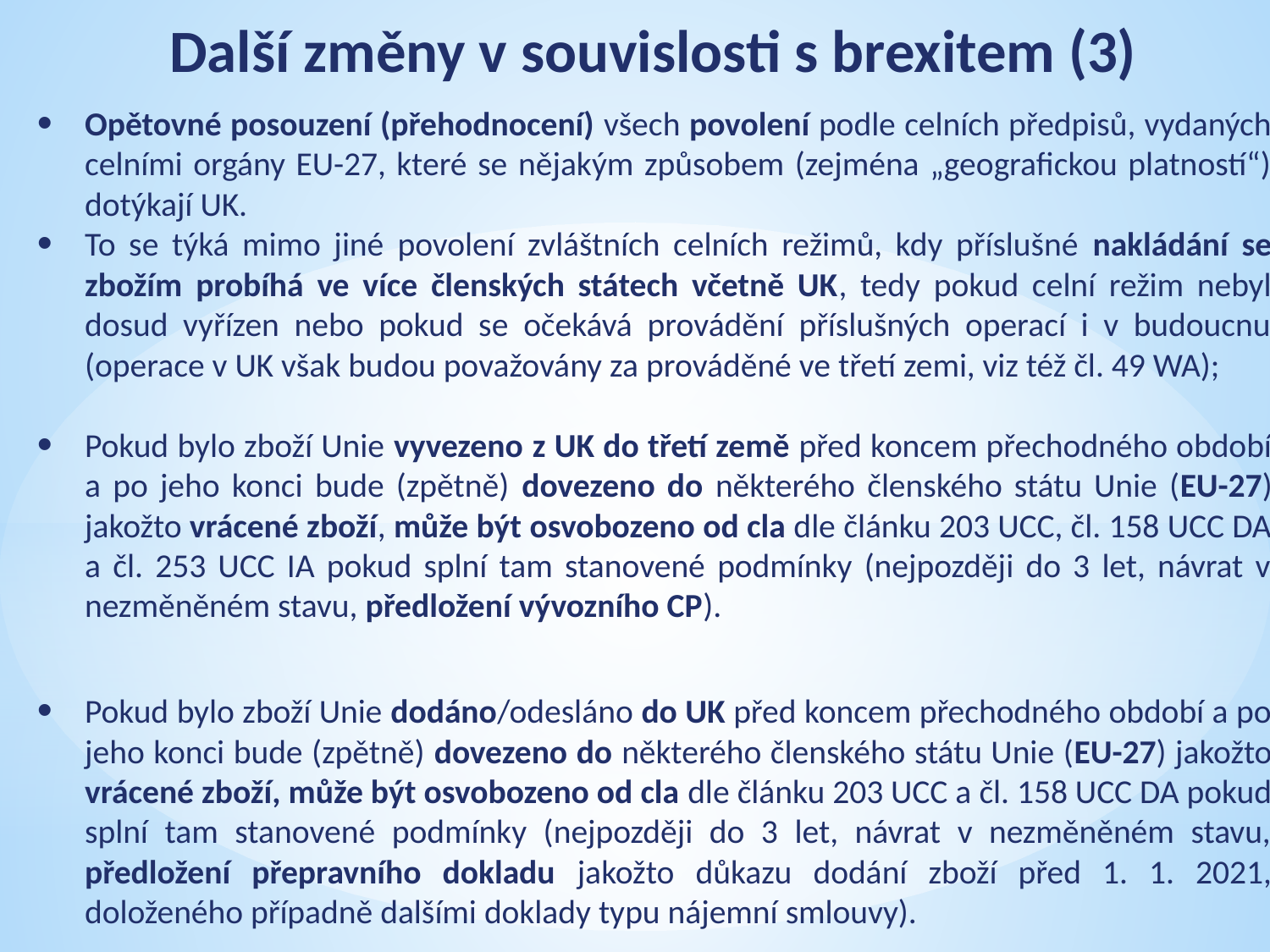

# Další změny v souvislosti s brexitem (3)
Opětovné posouzení (přehodnocení) všech povolení podle celních předpisů, vydaných celními orgány EU-27, které se nějakým způsobem (zejména „geografickou platností“) dotýkají UK.
To se týká mimo jiné povolení zvláštních celních režimů, kdy příslušné nakládání se zbožím probíhá ve více členských státech včetně UK, tedy pokud celní režim nebyl dosud vyřízen nebo pokud se očekává provádění příslušných operací i v budoucnu (operace v UK však budou považovány za prováděné ve třetí zemi, viz též čl. 49 WA);

Pokud bylo zboží Unie vyvezeno z UK do třetí země před koncem přechodného období a po jeho konci bude (zpětně) dovezeno do některého členského státu Unie (EU-27) jakožto vrácené zboží, může být osvobozeno od cla dle článku 203 UCC, čl. 158 UCC DA a čl. 253 UCC IA pokud splní tam stanovené podmínky (nejpozději do 3 let, návrat v nezměněném stavu, předložení vývozního CP).

Pokud bylo zboží Unie dodáno/odesláno do UK před koncem přechodného období a po jeho konci bude (zpětně) dovezeno do některého členského státu Unie (EU-27) jakožto vrácené zboží, může být osvobozeno od cla dle článku 203 UCC a čl. 158 UCC DA pokud splní tam stanovené podmínky (nejpozději do 3 let, návrat v nezměněném stavu, předložení přepravního dokladu jakožto důkazu dodání zboží před 1. 1. 2021, doloženého případně dalšími doklady typu nájemní smlouvy).